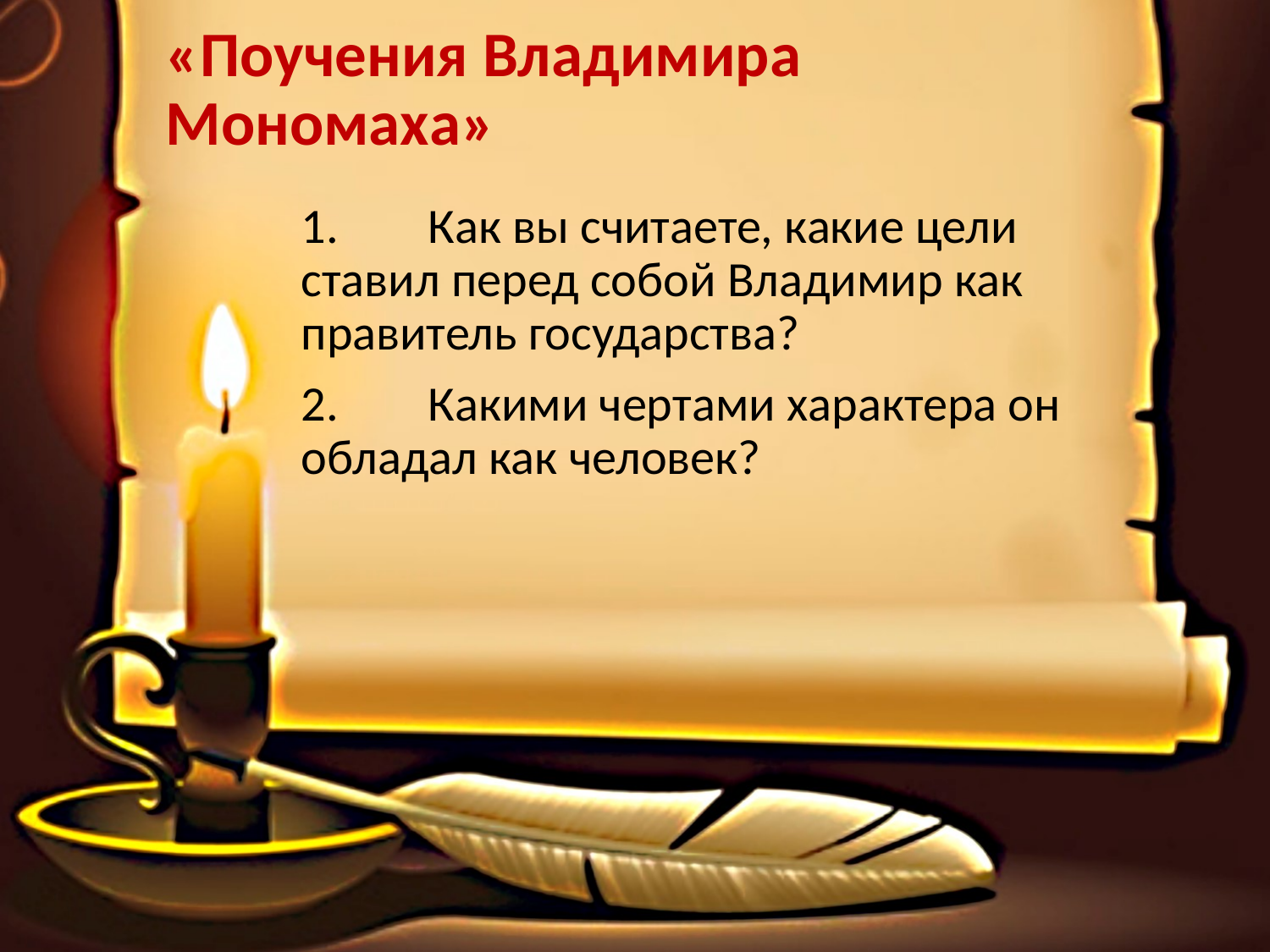

# «Поучения Владимира Мономаха»
1.	Как вы считаете, какие цели ставил перед собой Владимир как правитель государства?
2.	Какими чертами характера он обладал как человек?